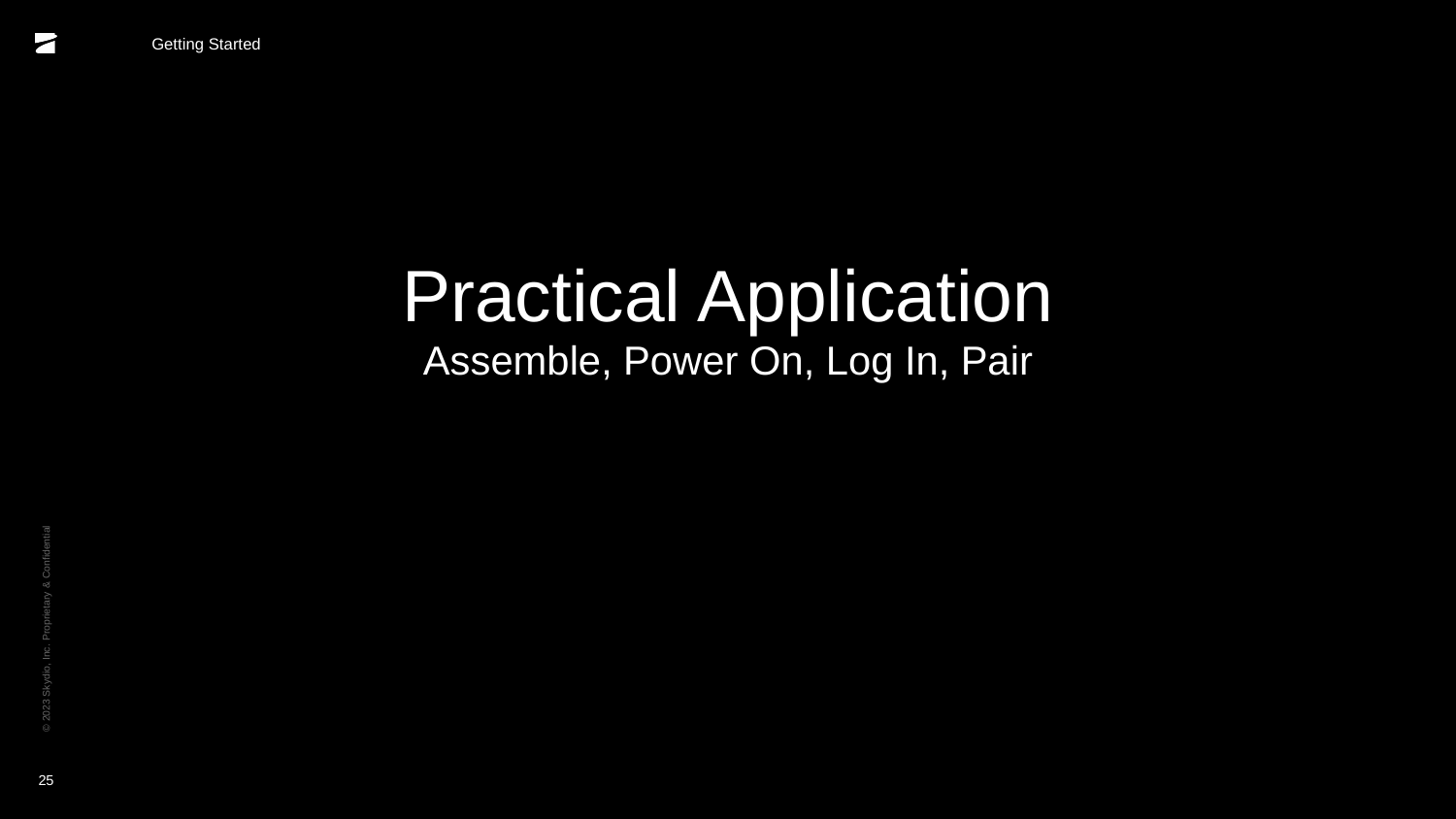

Getting Started
# Practical Application
Assemble, Power On, Log In, Pair